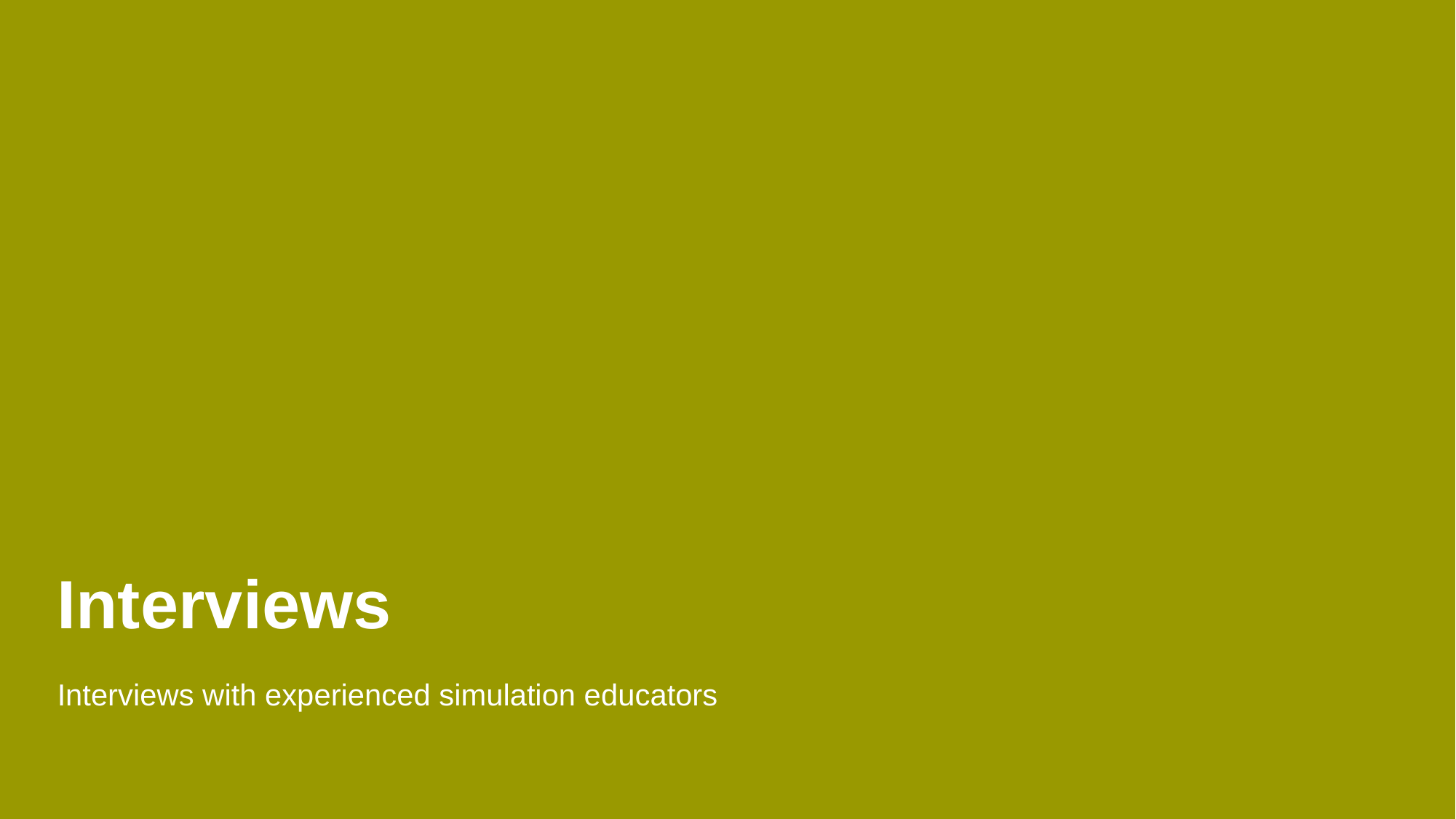

# Interviews
Interviews with experienced simulation educators